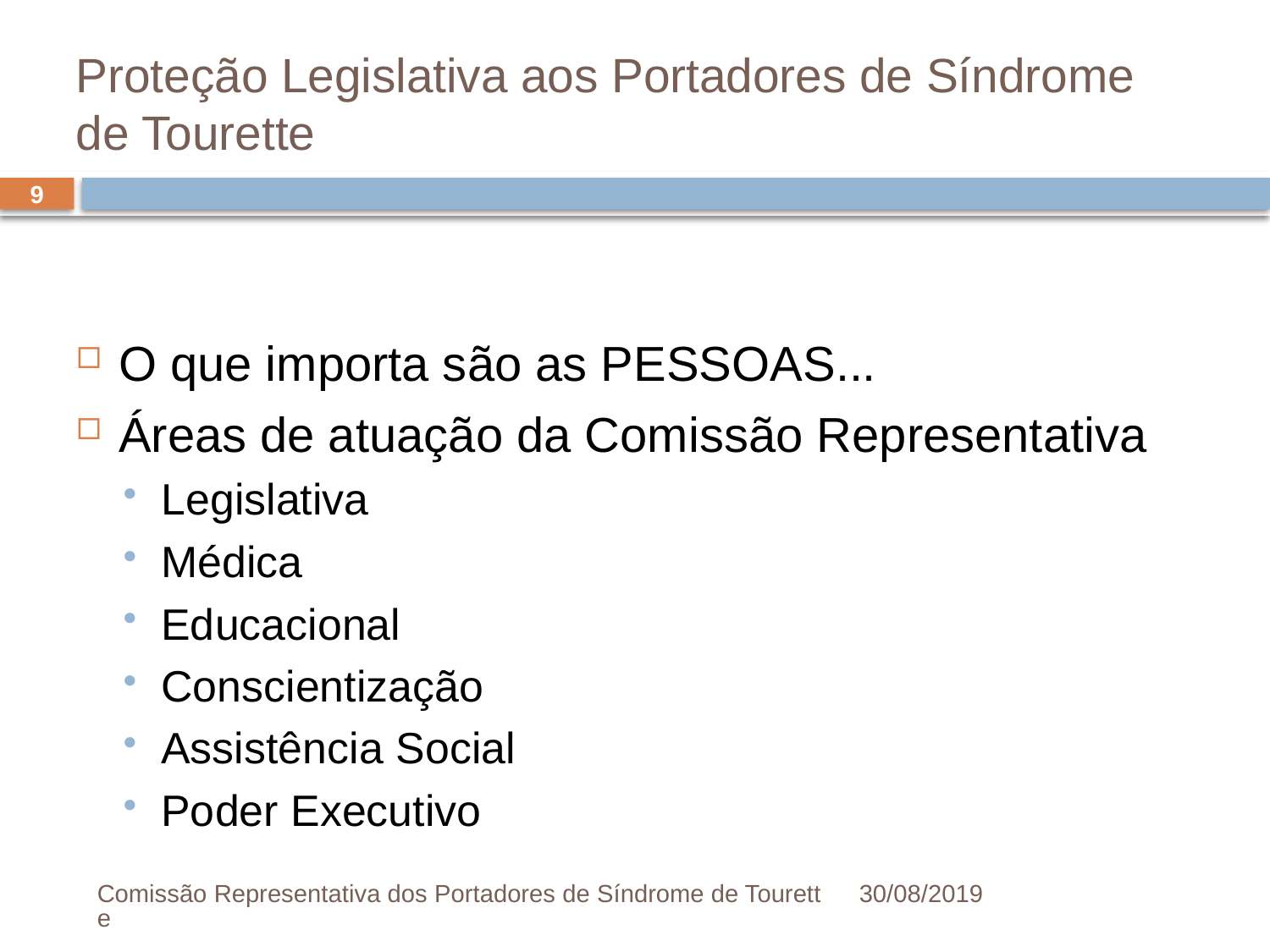

# Proteção Legislativa aos Portadores de Síndrome de Tourette
9
O que importa são as PESSOAS...
Áreas de atuação da Comissão Representativa
Legislativa
Médica
Educacional
Conscientização
Assistência Social
Poder Executivo

Comissão Representativa dos Portadores de Síndrome de Tourette
30/08/2019